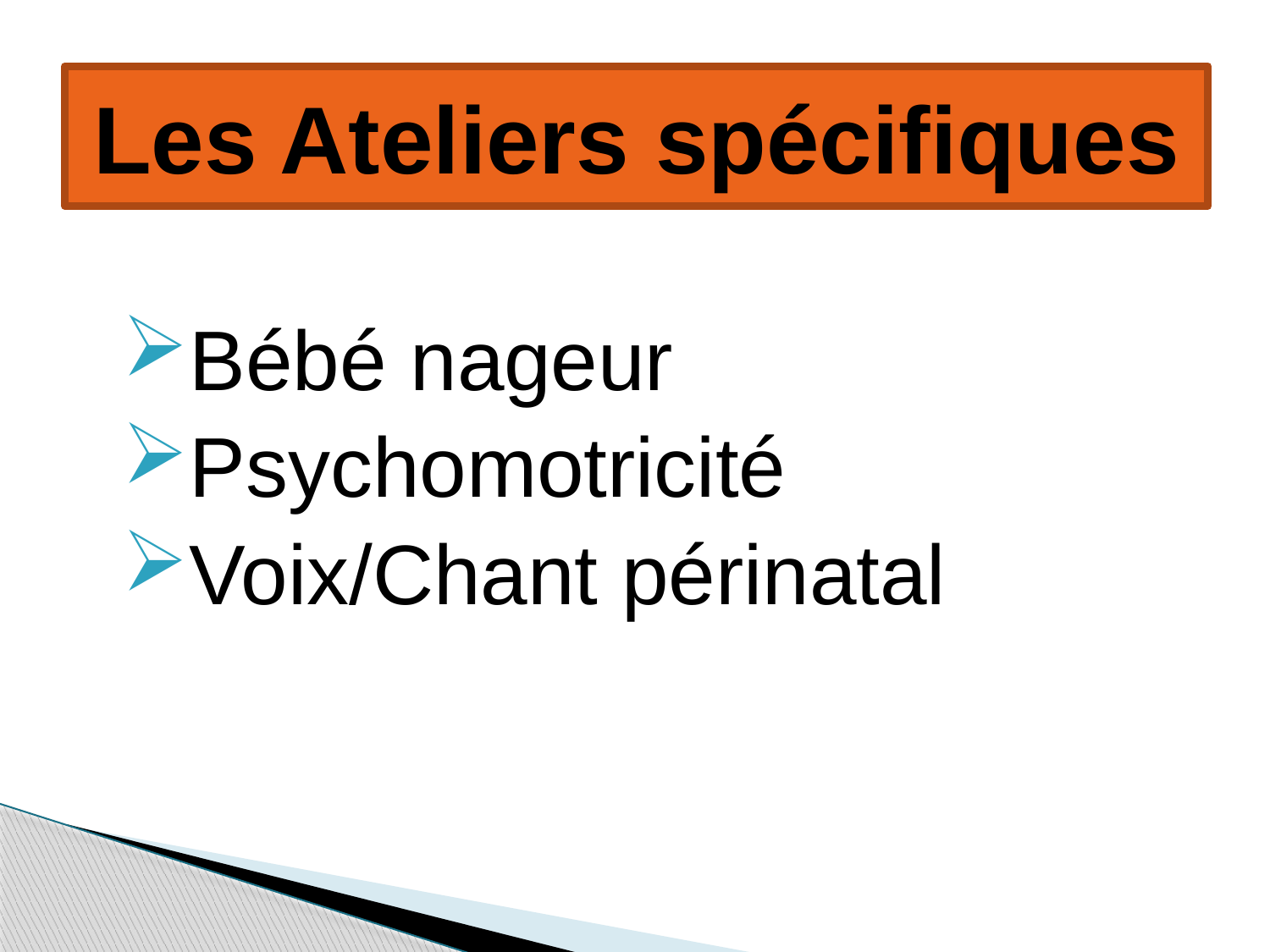

# Les Ateliers spécifiques

Bébé nageur
Psychomotricité
Voix/Chant périnatal